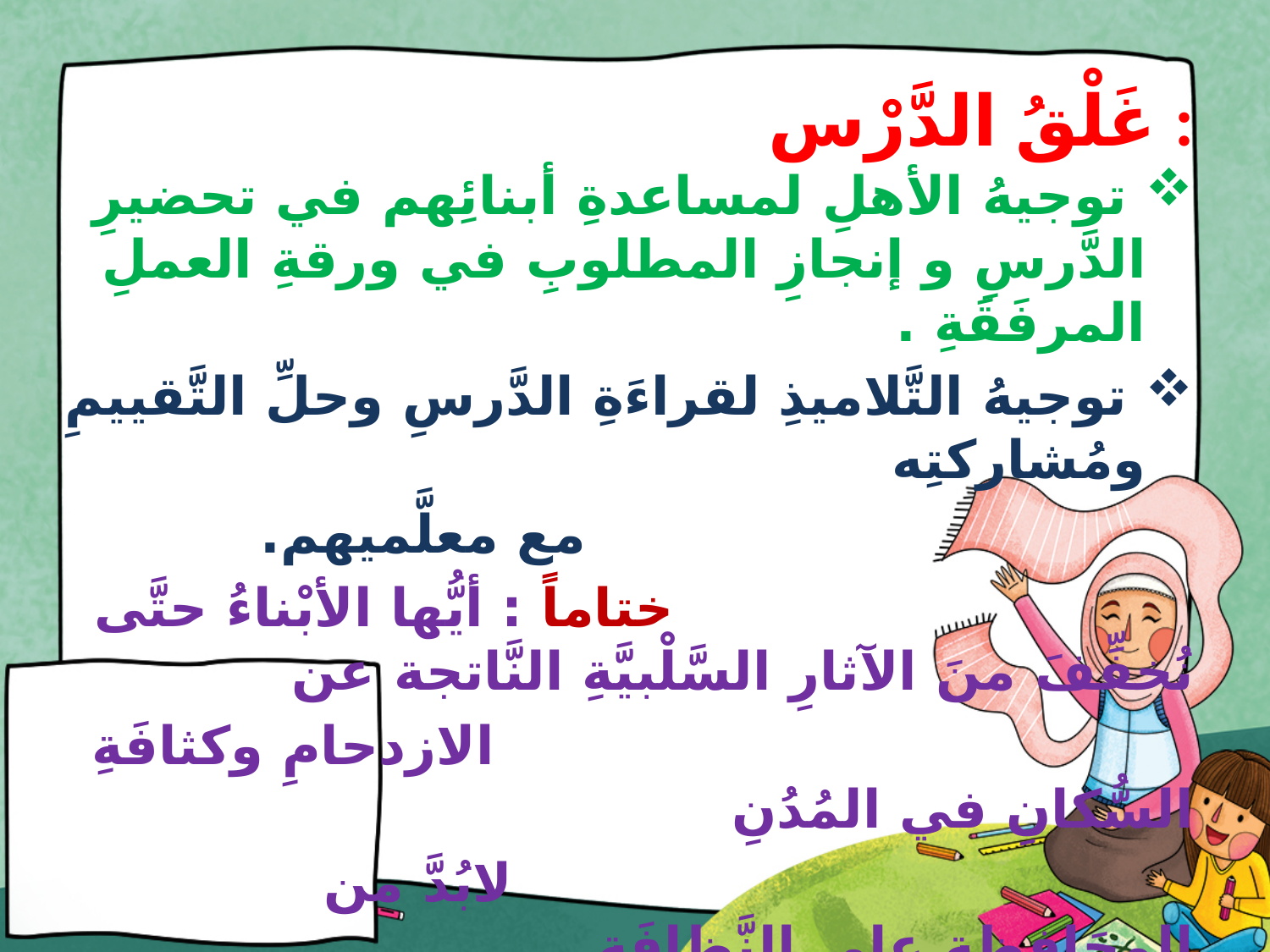

# غَلْقُ الدَّرْس :
 توجيهُ الأهلِ لمساعدةِ أبنائِهم في تحضيرِ الدَّرسِ و إنجازِ المطلوبِ في ورقةِ العملِ المرفَقَةِ .
 توجيهُ التَّلاميذِ لقراءَةِ الدَّرسِ وحلِّ التَّقييمِ ومُشاركتِه
                                 مع معلَّميهم.
                            ختاماً : أيُّها الأبْناءُ حتَّى نُخفِّفَ منَ الآثارِ السَّلْبيَّةِ النَّاتجة عن
                                      الازدحامِ وكثافَةِ السُّكانِ في المُدُنِ
                                     لابُدَّ من المحَافظةِ على النَّظافَةِ
                                        والحَدِّ من مُسَبِّباتِ التَّلوُّثِ
                                        بِأَنْواعِهِ قَدْرَ ما نَسْتَطِيعُ .